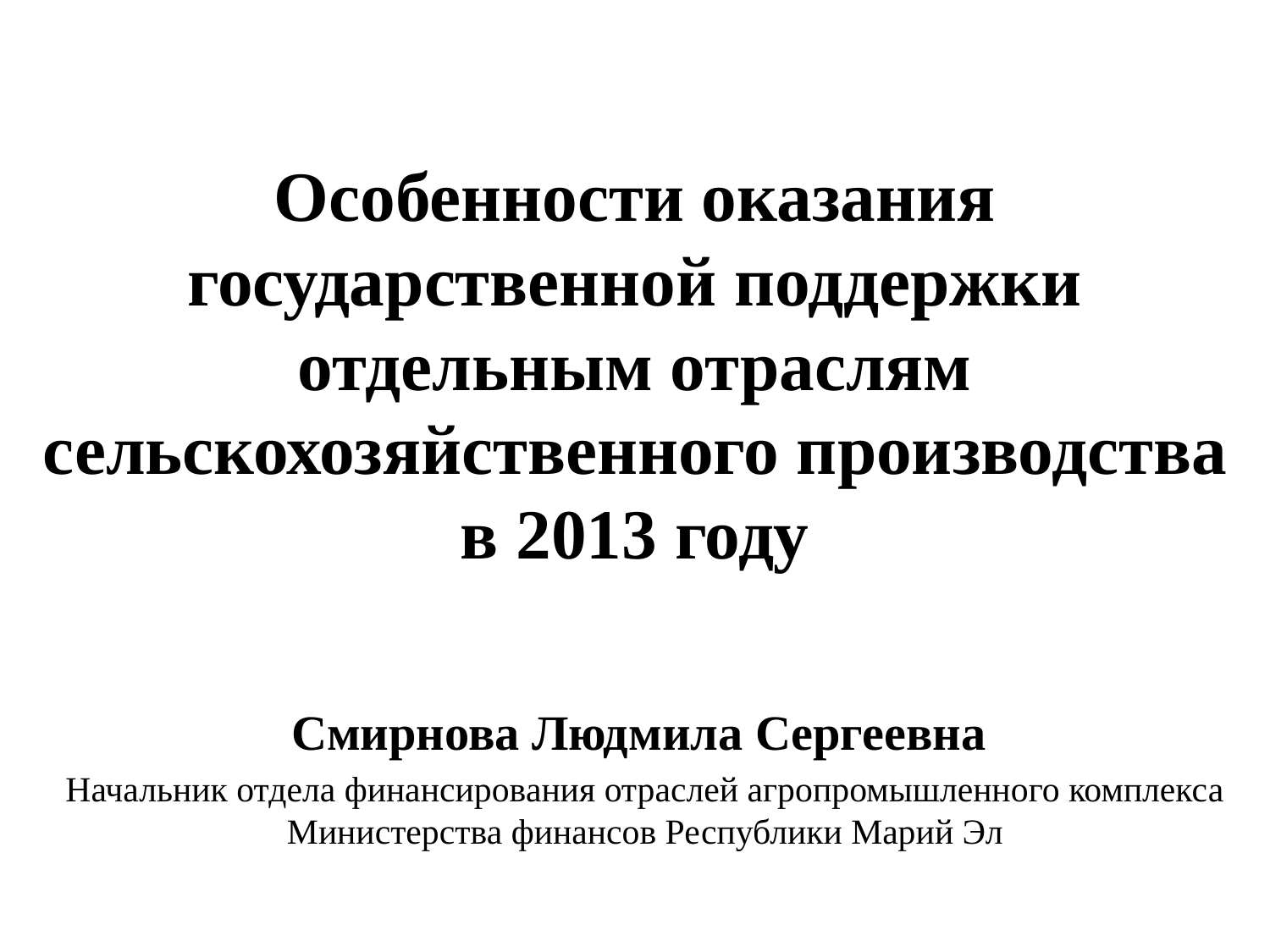

# Особенности оказания государственной поддержки отдельным отраслям сельскохозяйственного производства в 2013 году
Смирнова Людмила Сергеевна
Начальник отдела финансирования отраслей агропромышленного комплекса Министерства финансов Республики Марий Эл